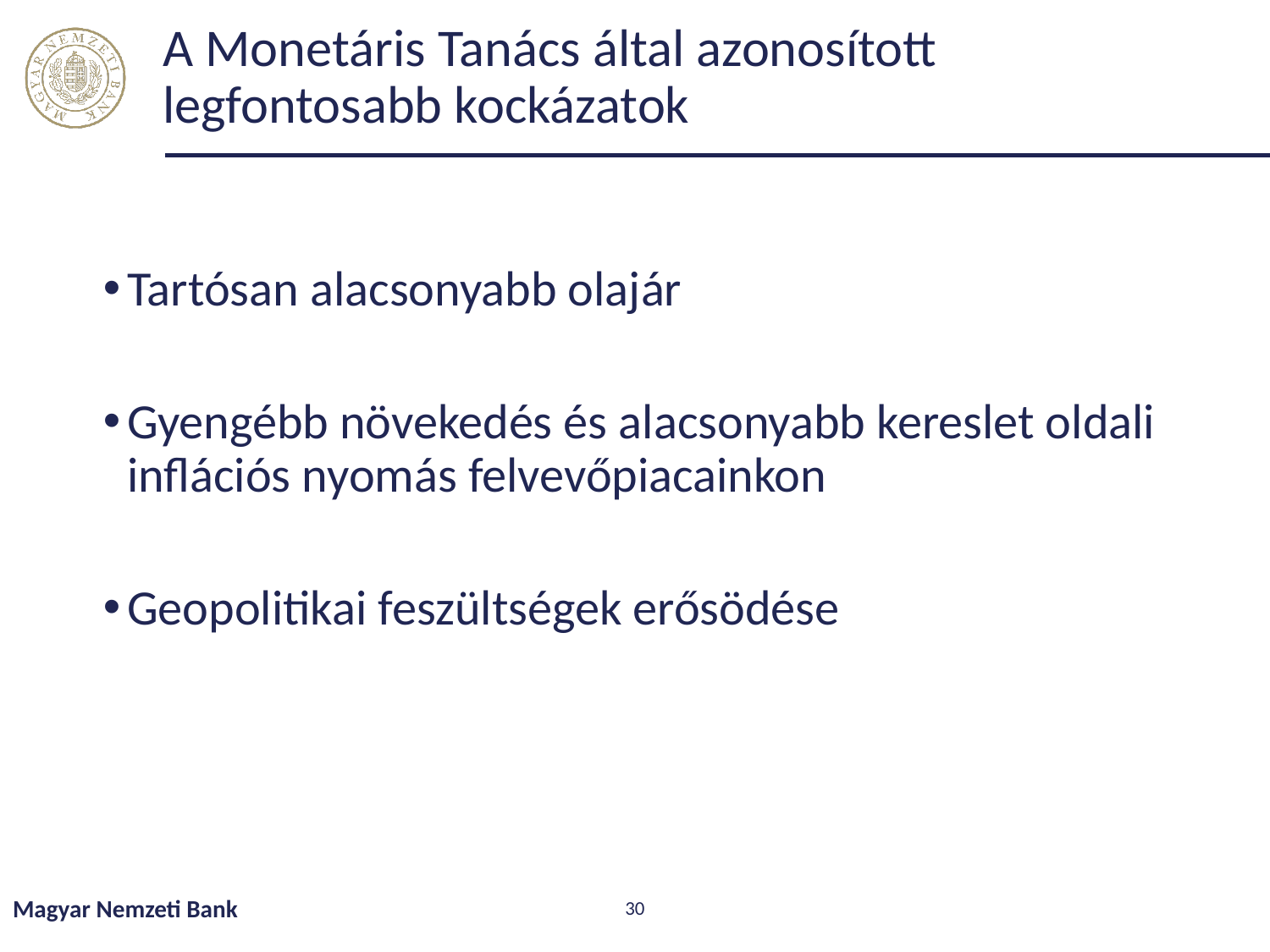

# A Monetáris Tanács által azonosított legfontosabb kockázatok

Tartósan alacsonyabb olajár

Gyengébb növekedés és alacsonyabb kereslet oldali inflációs nyomás felvevőpiacainkon

Geopolitikai feszültségek erősödése

Magyar Nemzeti Bank
30